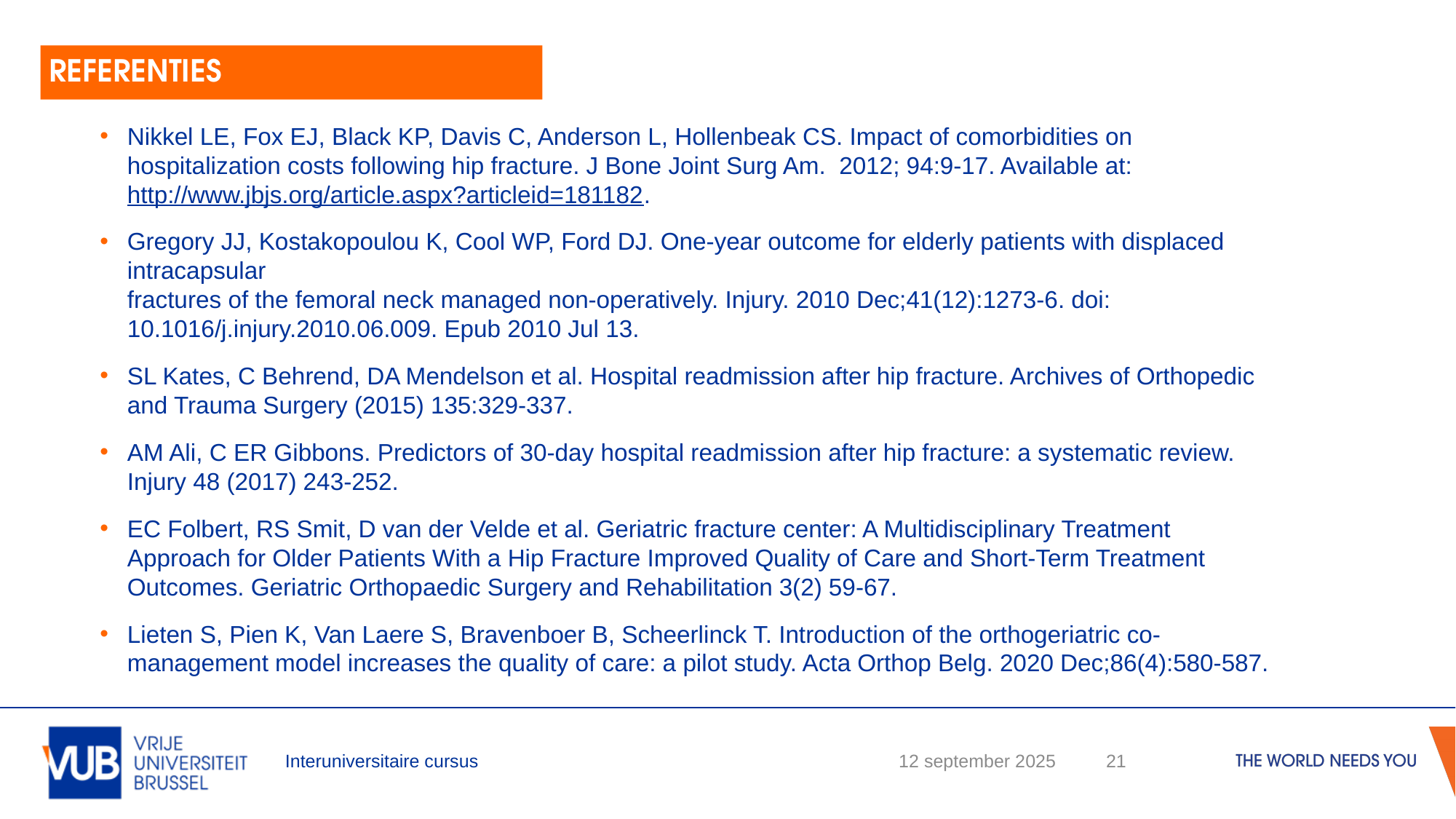

# Referenties
Nikkel LE, Fox EJ, Black KP, Davis C, Anderson L, Hollenbeak CS. Impact of comorbidities on hospitalization costs following hip fracture. J Bone Joint Surg Am.  2012; 94:9-17. Available at: http://www.jbjs.org/article.aspx?articleid=181182.
Gregory JJ, Kostakopoulou K, Cool WP, Ford DJ. One-year outcome for elderly patients with displaced intracapsular
fractures of the femoral neck managed non-operatively. Injury. 2010 Dec;41(12):1273-6. doi: 10.1016/j.injury.2010.06.009. Epub 2010 Jul 13.
SL Kates, C Behrend, DA Mendelson et al. Hospital readmission after hip fracture. Archives of Orthopedic and Trauma Surgery (2015) 135:329-337.
AM Ali, C ER Gibbons. Predictors of 30-day hospital readmission after hip fracture: a systematic review. Injury 48 (2017) 243-252.
EC Folbert, RS Smit, D van der Velde et al. Geriatric fracture center: A Multidisciplinary Treatment Approach for Older Patients With a Hip Fracture Improved Quality of Care and Short-Term Treatment Outcomes. Geriatric Orthopaedic Surgery and Rehabilitation 3(2) 59-67.
Lieten S, Pien K, Van Laere S, Bravenboer B, Scheerlinck T. Introduction of the orthogeriatric co-management model increases the quality of care: a pilot study. Acta Orthop Belg. 2020 Dec;86(4):580-587.

Interuniversitaire cursus
12 september 2025
21